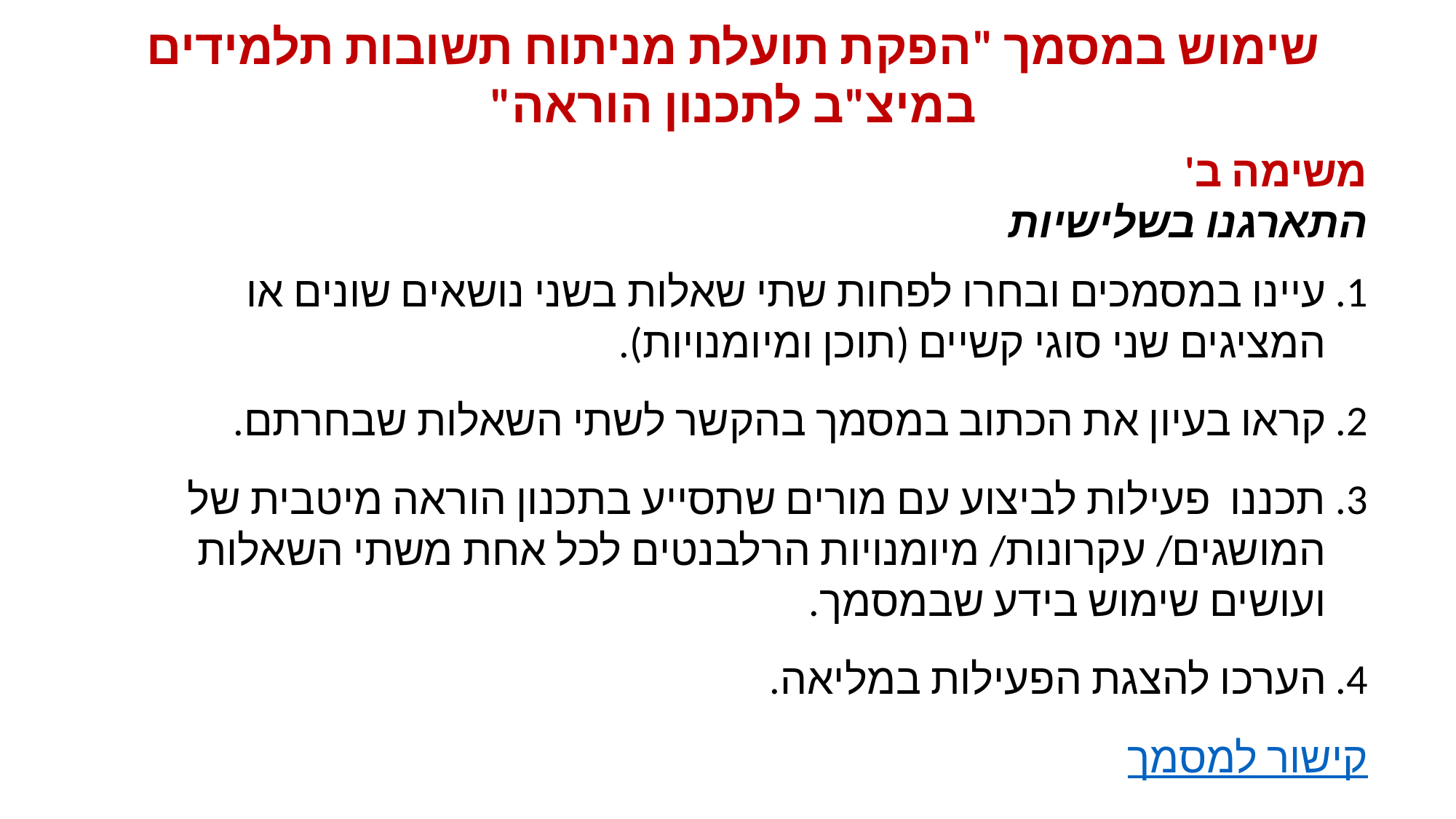

שימוש במסמך "הפקת תועלת מניתוח תשובות תלמידים במיצ"ב לתכנון הוראה"
משימה ב'
התארגנו בשלישיות
עיינו במסמכים ובחרו לפחות שתי שאלות בשני נושאים שונים או המציגים שני סוגי קשיים (תוכן ומיומנויות).
קראו בעיון את הכתוב במסמך בהקשר לשתי השאלות שבחרתם.
תכננו  פעילות לביצוע עם מורים שתסייע בתכנון הוראה מיטבית של המושגים/ עקרונות/ מיומנויות הרלבנטים לכל אחת משתי השאלות ועושים שימוש בידע שבמסמך.
הערכו להצגת הפעילות במליאה.
קישור למסמך